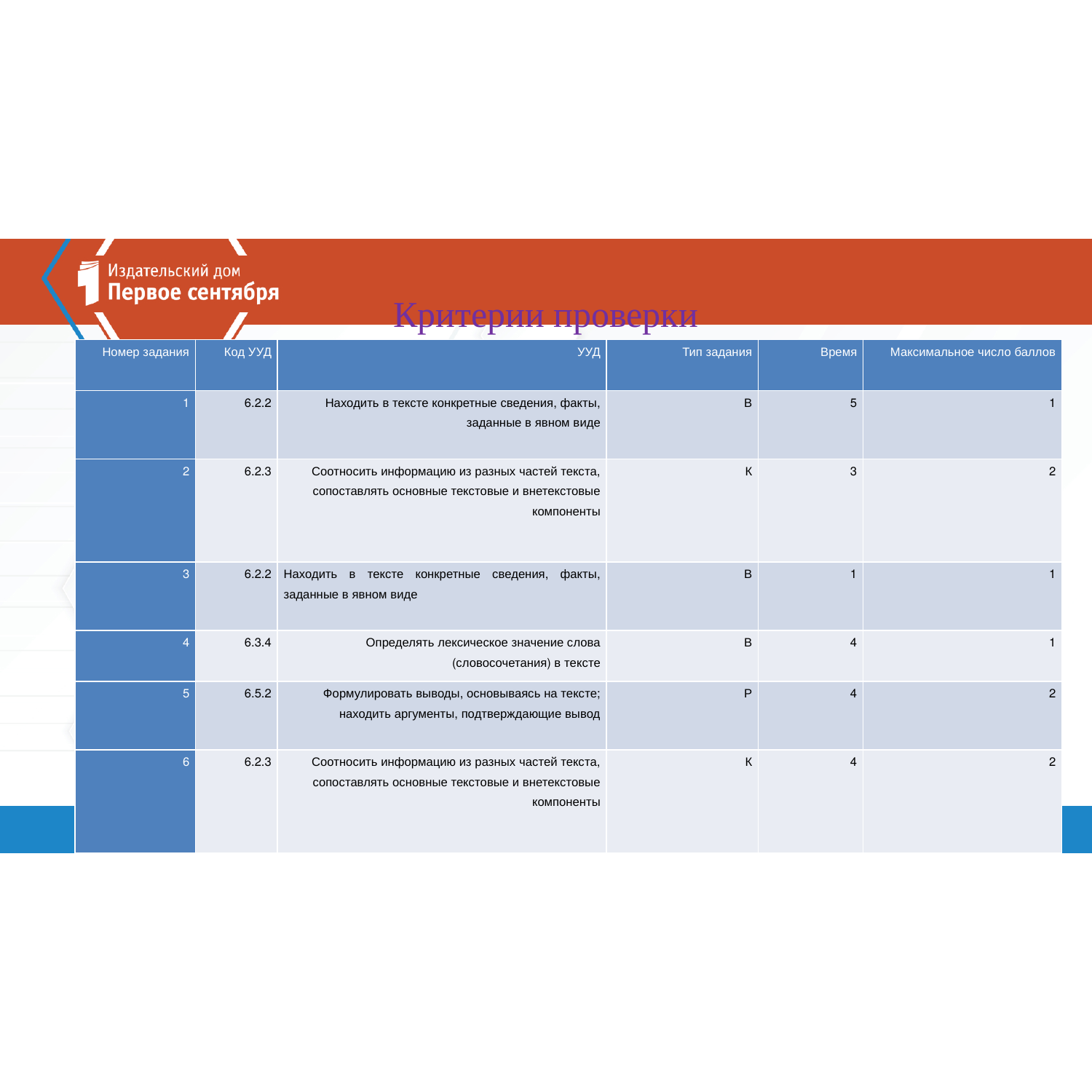

# Критерии проверки
| Номер задания | Код УУД | УУД | Тип задания | Время | Максимальное число баллов |
| --- | --- | --- | --- | --- | --- |
| 1 | 6.2.2 | Находить в тексте конкретные сведения, факты, заданные в явном виде | В | 5 | 1 |
| 2 | 6.2.3 | Соотносить информацию из разных частей текста, сопоставлять основные текстовые и внетекстовые компоненты | К | 3 | 2 |
| 3 | 6.2.2 | Находить в тексте конкретные сведения, факты, заданные в явном виде | В | 1 | 1 |
| 4 | 6.3.4 | Определять лексическое значение слова (словосочетания) в тексте | В | 4 | 1 |
| 5 | 6.5.2 | Формулировать выводы, основываясь на тексте; находить аргументы, подтверждающие вывод | Р | 4 | 2 |
| 6 | 6.2.3 | Соотносить информацию из разных частей текста, сопоставлять основные текстовые и внетекстовые компоненты | К | 4 | 2 |